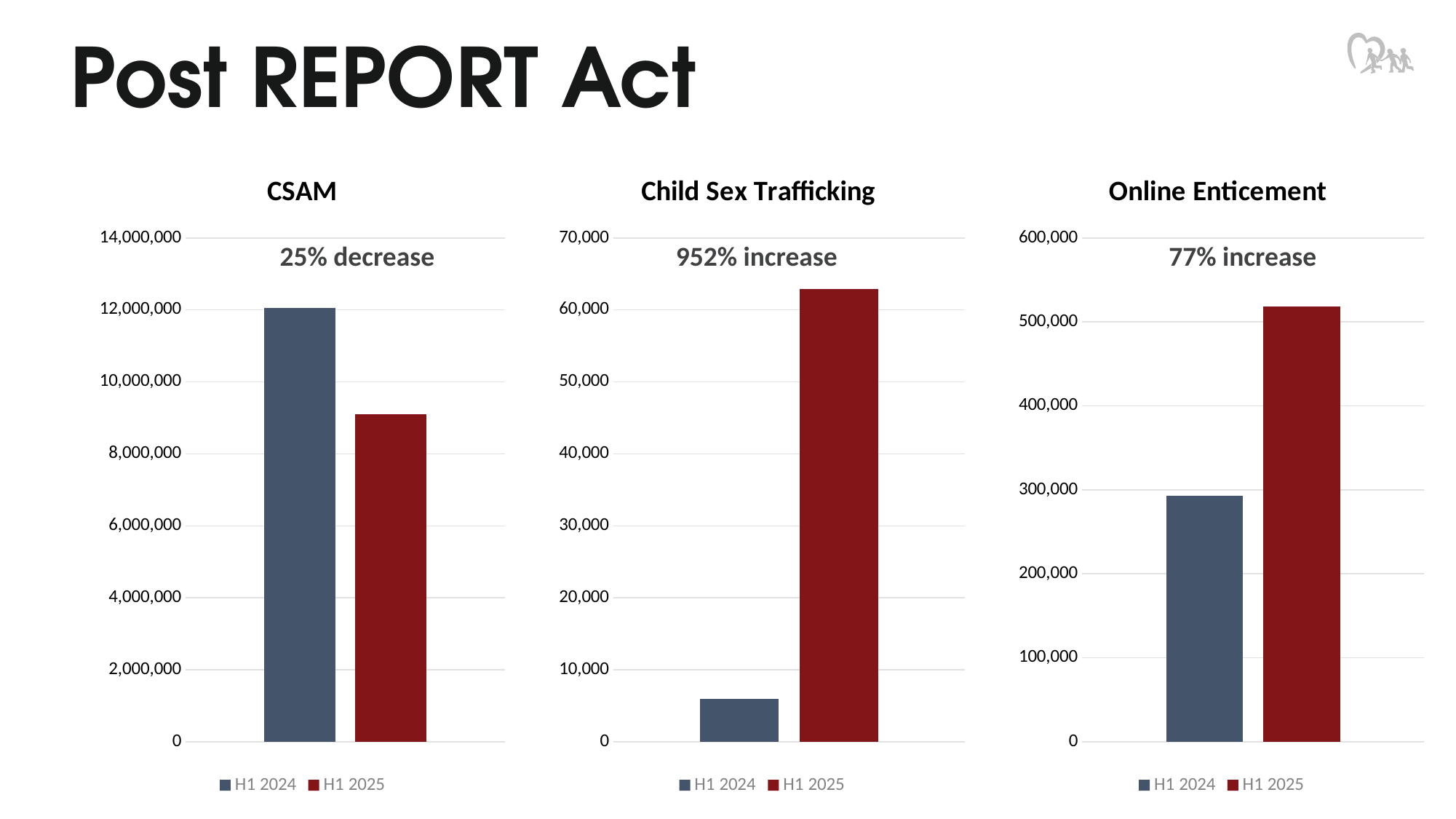

Post REPORT Act

### Chart: CSAM

| Category | H1 2024 | H1 2025 |
|---|---|---|
| Child Sex Trafficking | 12056411.0 | 9102058.0 |

### Chart: Child Sex Trafficking

| Category | H1 2024 | H1 2025 |
|---|---|---|
| Child Sex Trafficking | 5976.0 | 62891.0 |

### Chart: Online Enticement

| Category | H1 2024 | H1 2025 |
|---|---|---|
| Child Sex Trafficking | 292951.0 | 518720.0 |
25% decrease
952% increase
77% increase